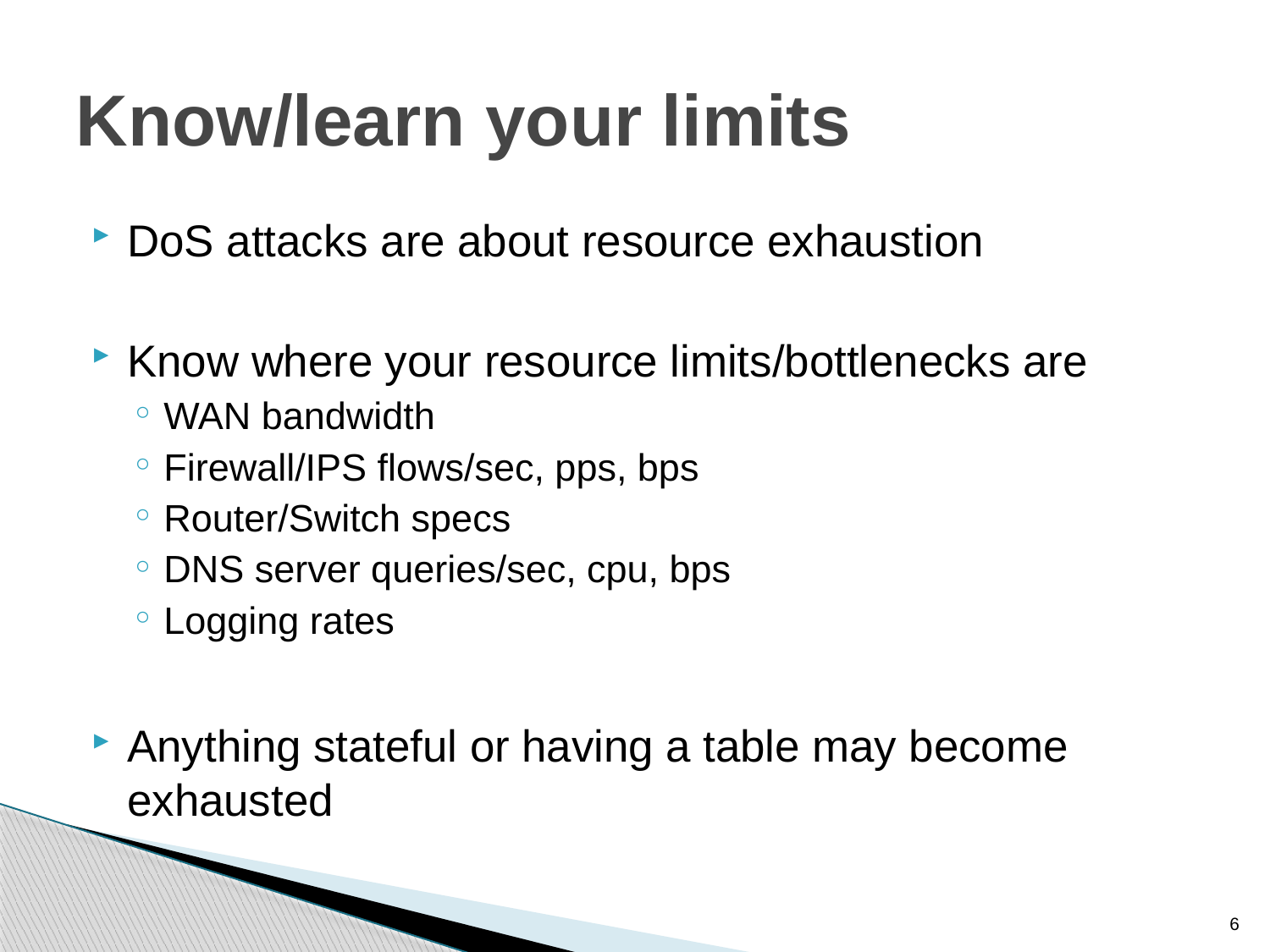

# Know/learn your limits
DoS attacks are about resource exhaustion

Know where your resource limits/bottlenecks are
WAN bandwidth
Firewall/IPS flows/sec, pps, bps
Router/Switch specs
DNS server queries/sec, cpu, bps
Logging rates

Anything stateful or having a table may become exhausted
6